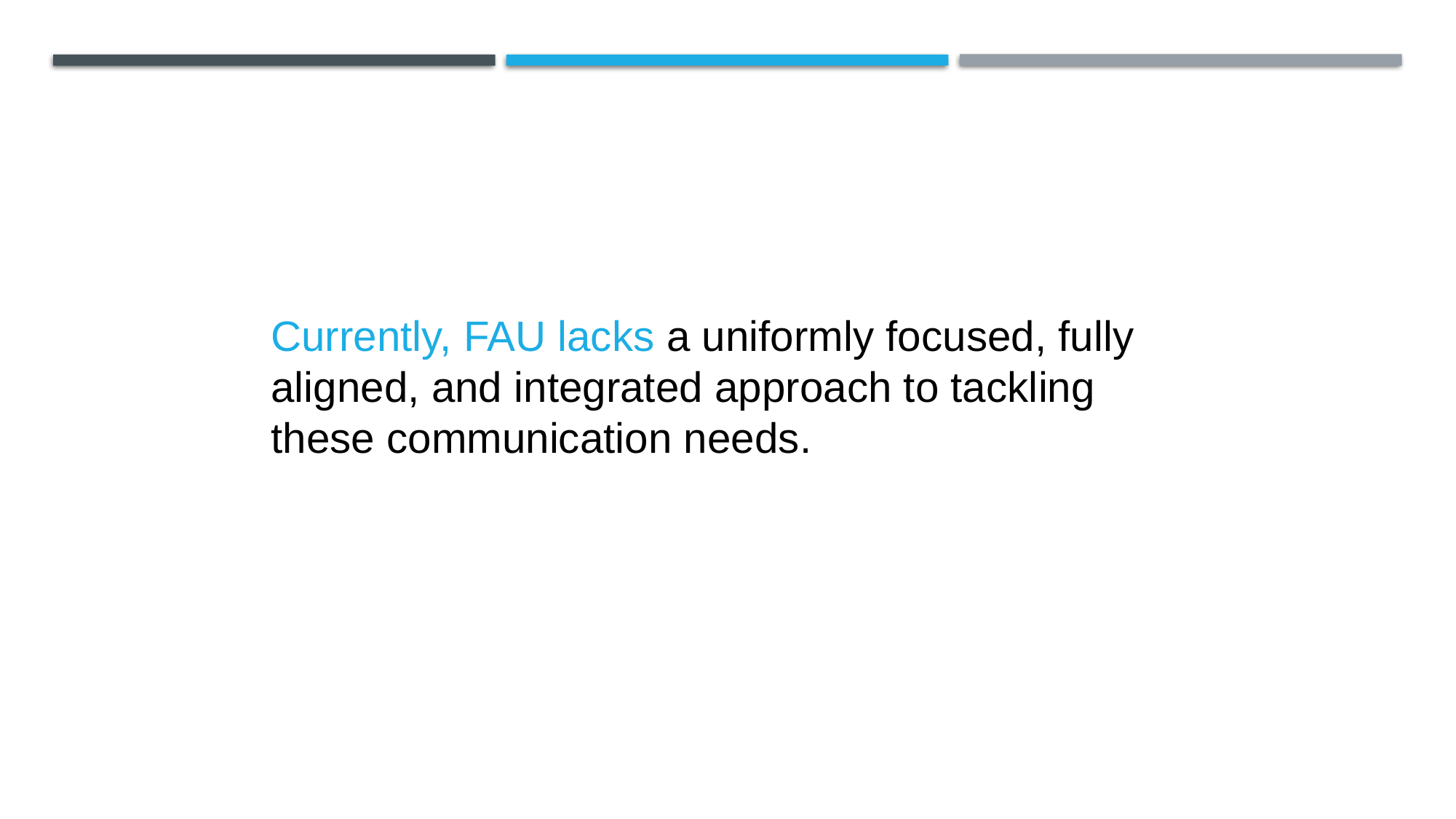

Currently, FAU lacks a uniformly focused, fully aligned, and integrated approach to tackling these communication needs.